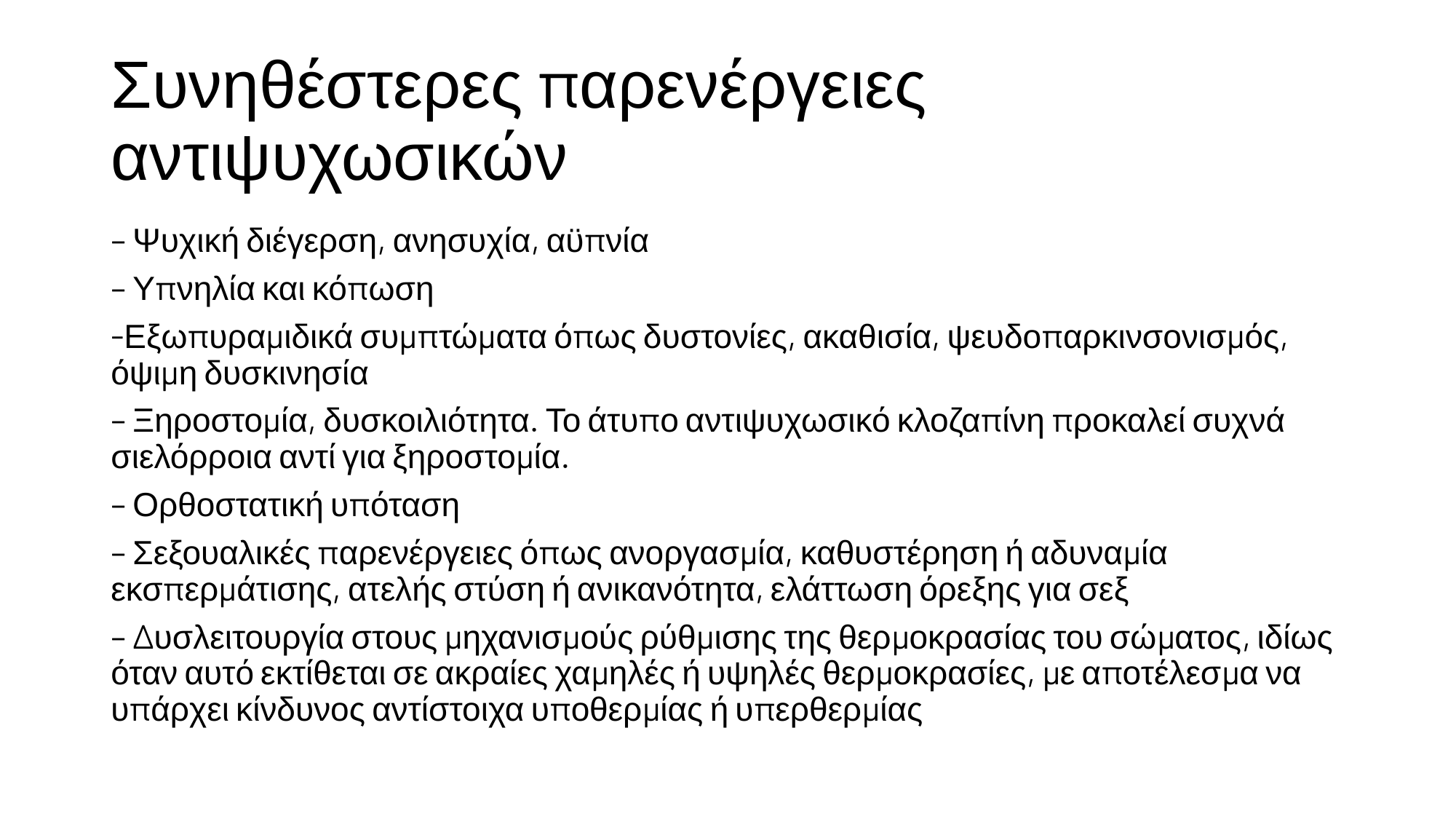

# Συνηθέστερες παρενέργειες αντιψυχωσικών
– Ψυχική διέγερση, ανησυχία, αϋπνία
– Υπνηλία και κόπωση
-Εξωπυραμιδικά συμπτώματα όπως δυστονίες, ακαθισία, ψευδοπαρκινσονισμός, όψιμη δυσκινησία
– Ξηροστομία, δυσκοιλιότητα. Το άτυπο αντιψυχωσικό κλοζαπίνη προκαλεί συχνά σιελόρροια αντί για ξηροστομία.
– Ορθοστατική υπόταση
– Σεξουαλικές παρενέργειες όπως ανοργασμία, καθυστέρηση ή αδυναμία εκσπερμάτισης, ατελής στύση ή ανικανότητα, ελάττωση όρεξης για σεξ
– Δυσλειτουργία στους μηχανισμούς ρύθμισης της θερμοκρασίας του σώματος, ιδίως όταν αυτό εκτίθεται σε ακραίες χαμηλές ή υψηλές θερμοκρασίες, με αποτέλεσμα να υπάρχει κίνδυνος αντίστοιχα υποθερμίας ή υπερθερμίας